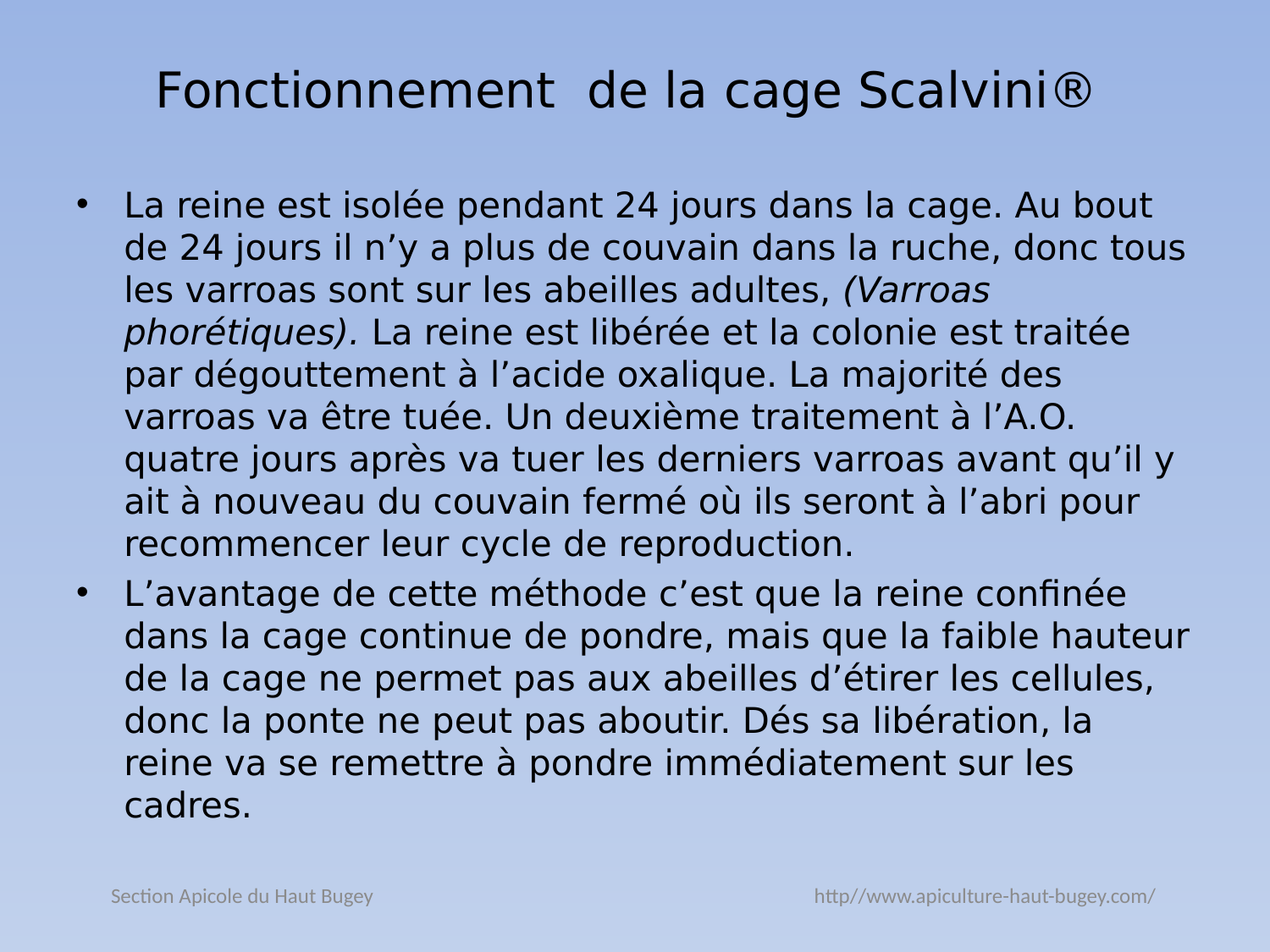

# Fonctionnement  de la cage Scalvini®
La reine est isolée pendant 24 jours dans la cage. Au bout de 24 jours il n’y a plus de couvain dans la ruche, donc tous les varroas sont sur les abeilles adultes, (Varroas phorétiques). La reine est libérée et la colonie est traitée par dégouttement à l’acide oxalique. La majorité des varroas va être tuée. Un deuxième traitement à l’A.O. quatre jours après va tuer les derniers varroas avant qu’il y ait à nouveau du couvain fermé où ils seront à l’abri pour  recommencer leur cycle de reproduction.
L’avantage de cette méthode c’est que la reine confinée dans la cage continue de pondre, mais que la faible hauteur de la cage ne permet pas aux abeilles d’étirer les cellules, donc la ponte ne peut pas aboutir. Dés sa libération, la reine va se remettre à pondre immédiatement sur les cadres.
Section Apicole du Haut Bugey                                                                                           http//www.apiculture-haut-bugey.com/